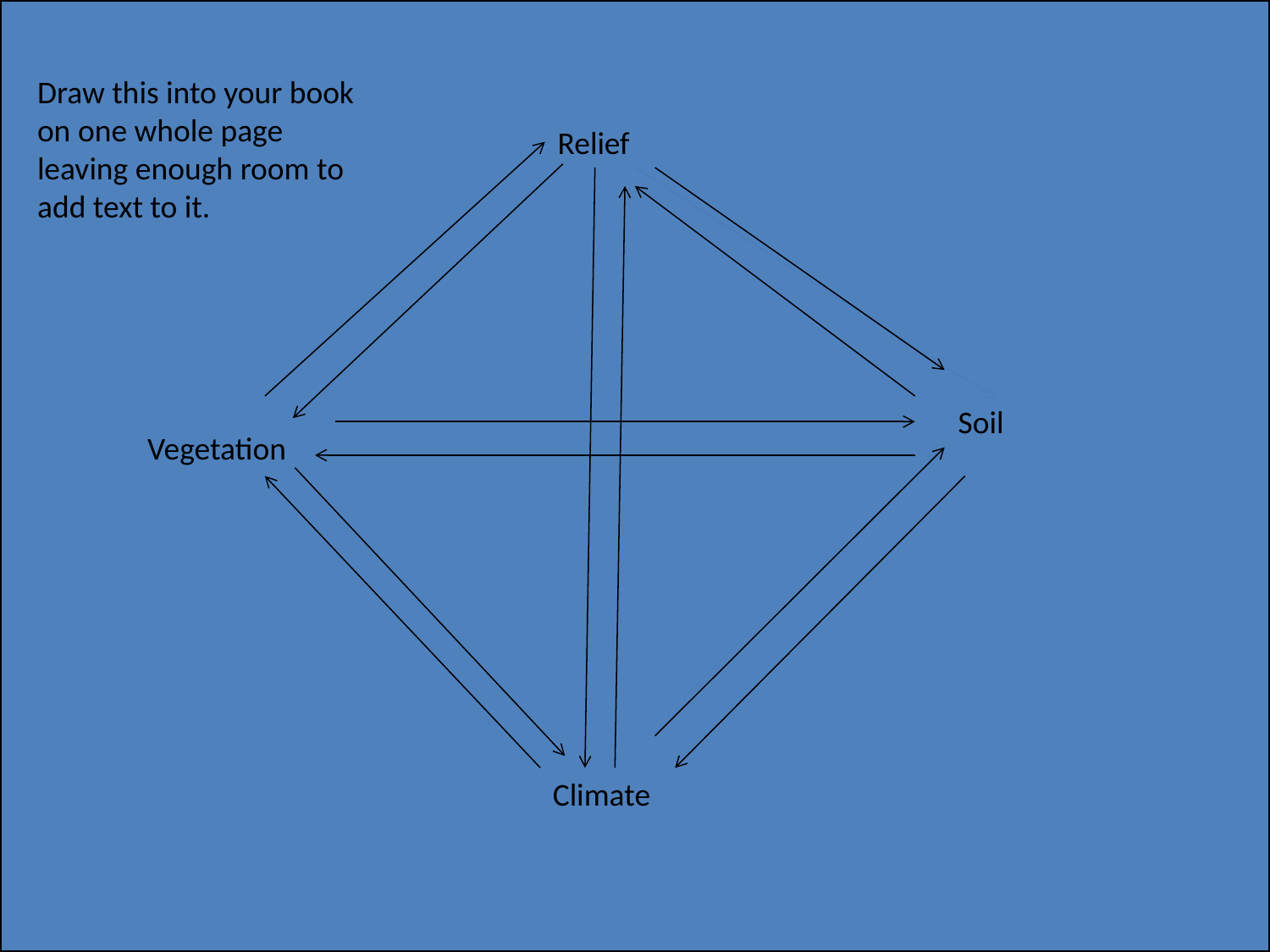

#
Draw this into your book on one whole page leaving enough room to add text to it.
Relief

Soil
Vegetation
Climate